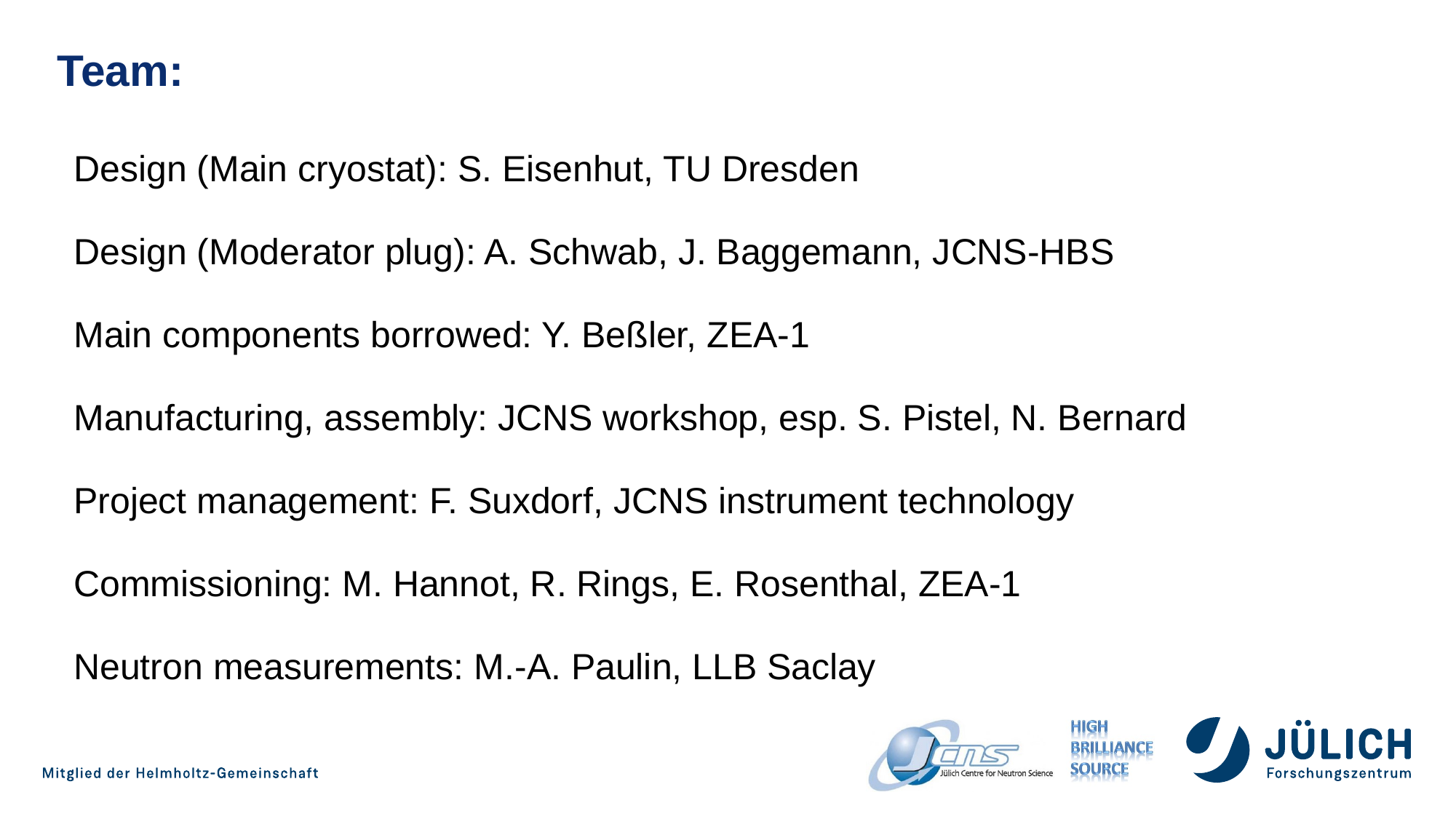

# Team:

Design (Main cryostat): S. Eisenhut, TU Dresden

Design (Moderator plug): A. Schwab, J. Baggemann, JCNS-HBS

Main components borrowed: Y. Beßler, ZEA-1

Manufacturing, assembly: JCNS workshop, esp. S. Pistel, N. Bernard
Project management: F. Suxdorf, JCNS instrument technology

Commissioning: M. Hannot, R. Rings, E. Rosenthal, ZEA-1

Neutron measurements: M.-A. Paulin, LLB Saclay

14-Dec-17
35